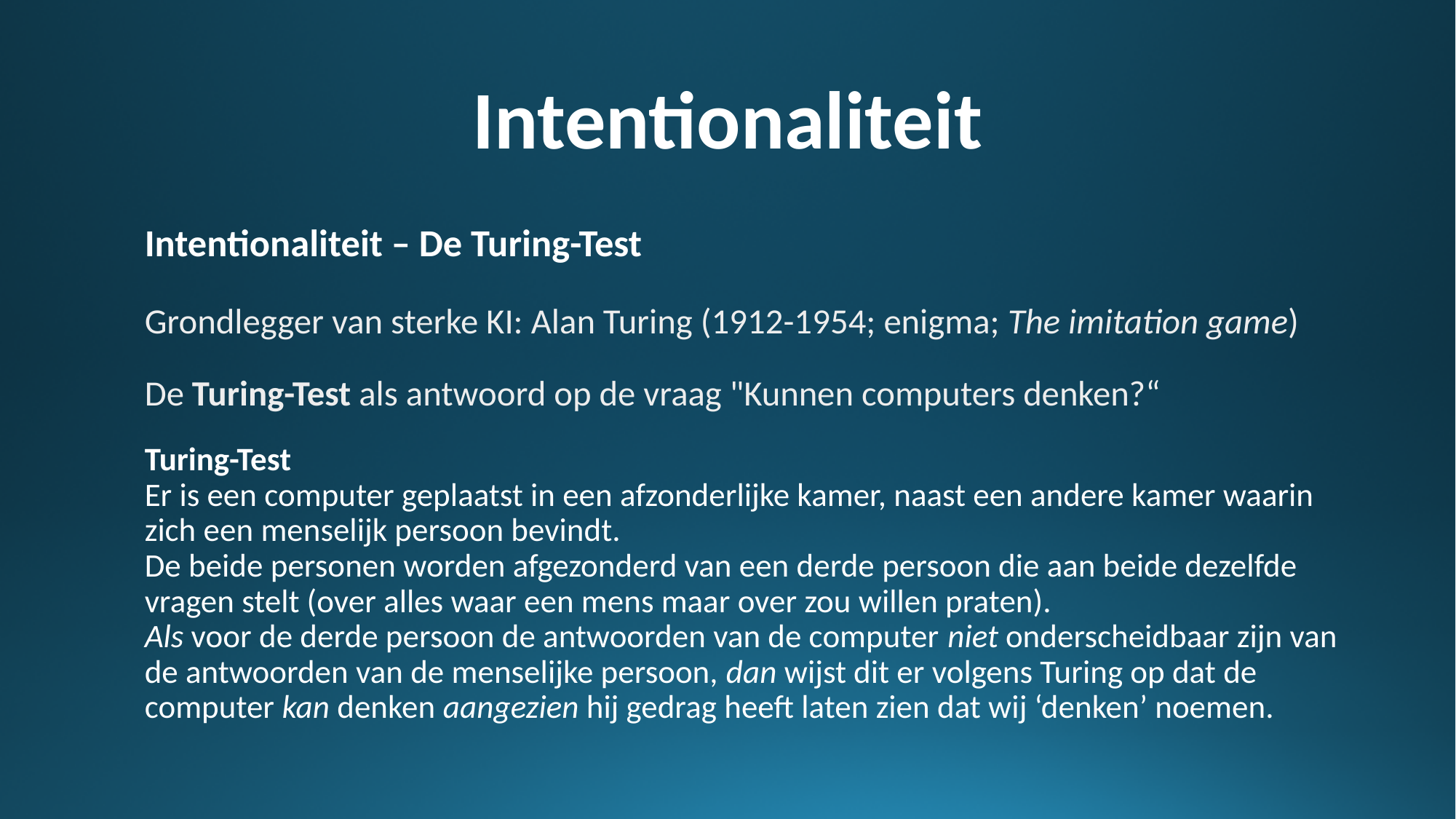

# Intentionaliteit
Intentionaliteit – De Turing-Test

Grondlegger van sterke KI: Alan Turing (1912-1954; enigma; The imitation game)

De Turing-Test als antwoord op de vraag "Kunnen computers denken?“

Turing-Test
Er is een computer geplaatst in een afzonderlijke kamer, naast een andere kamer waarin zich een menselijk persoon bevindt.
De beide personen worden afgezonderd van een derde persoon die aan beide dezelfde vragen stelt (over alles waar een mens maar over zou willen praten).
Als voor de derde persoon de antwoorden van de computer niet onderscheidbaar zijn van de antwoorden van de menselijke persoon, dan wijst dit er volgens Turing op dat de computer kan denken aangezien hij gedrag heeft laten zien dat wij ‘denken’ noemen.